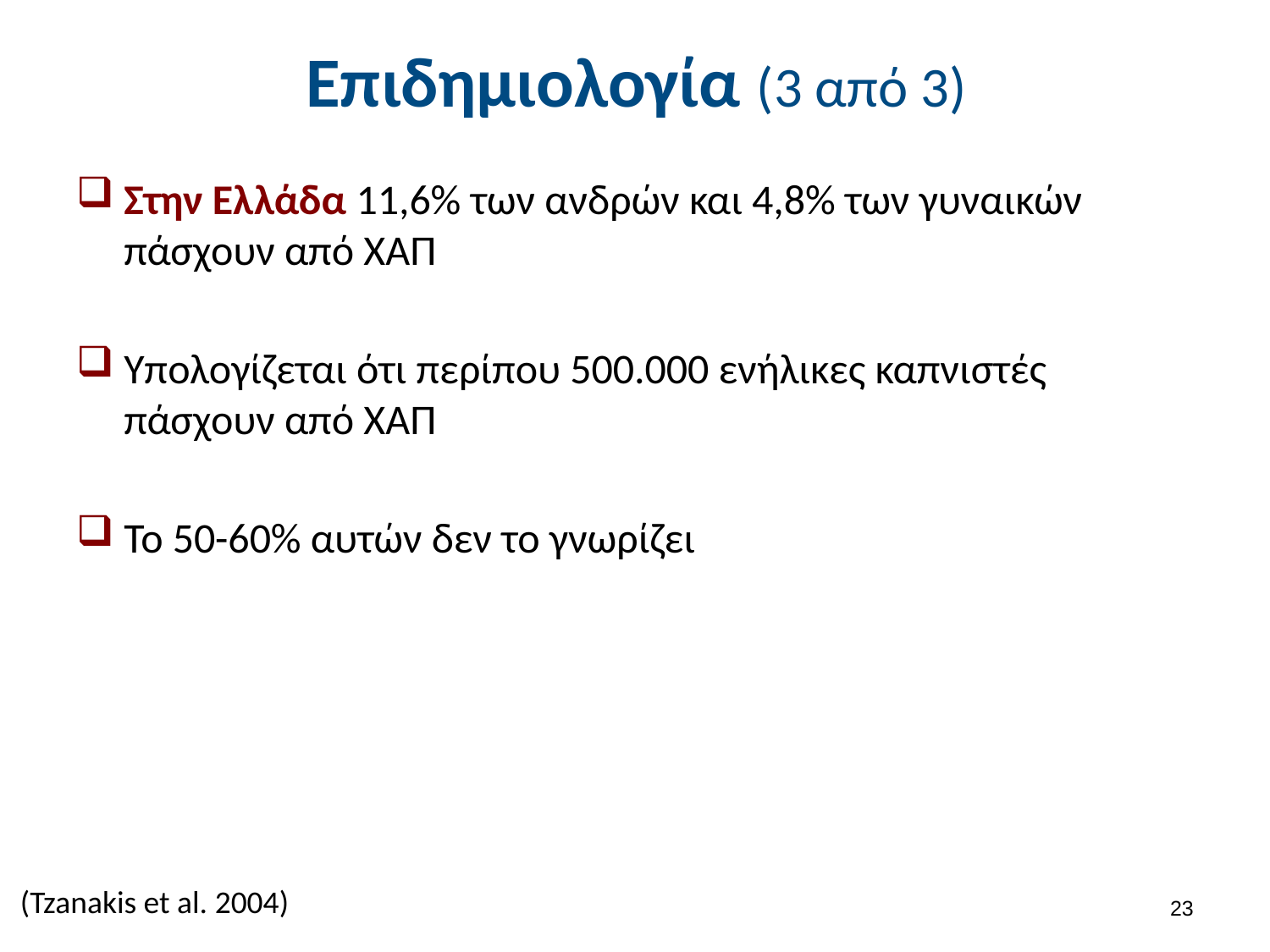

# Επιδημιολογία (3 από 3)
Στην Ελλάδα 11,6% των ανδρών και 4,8% των γυναικών πάσχουν από ΧΑΠ

Υπολογίζεται ότι περίπου 500.000 ενήλικες καπνιστές πάσχουν από ΧΑΠ

Το 50-60% αυτών δεν το γνωρίζει

 (Tzanakis et al. 2004)
23